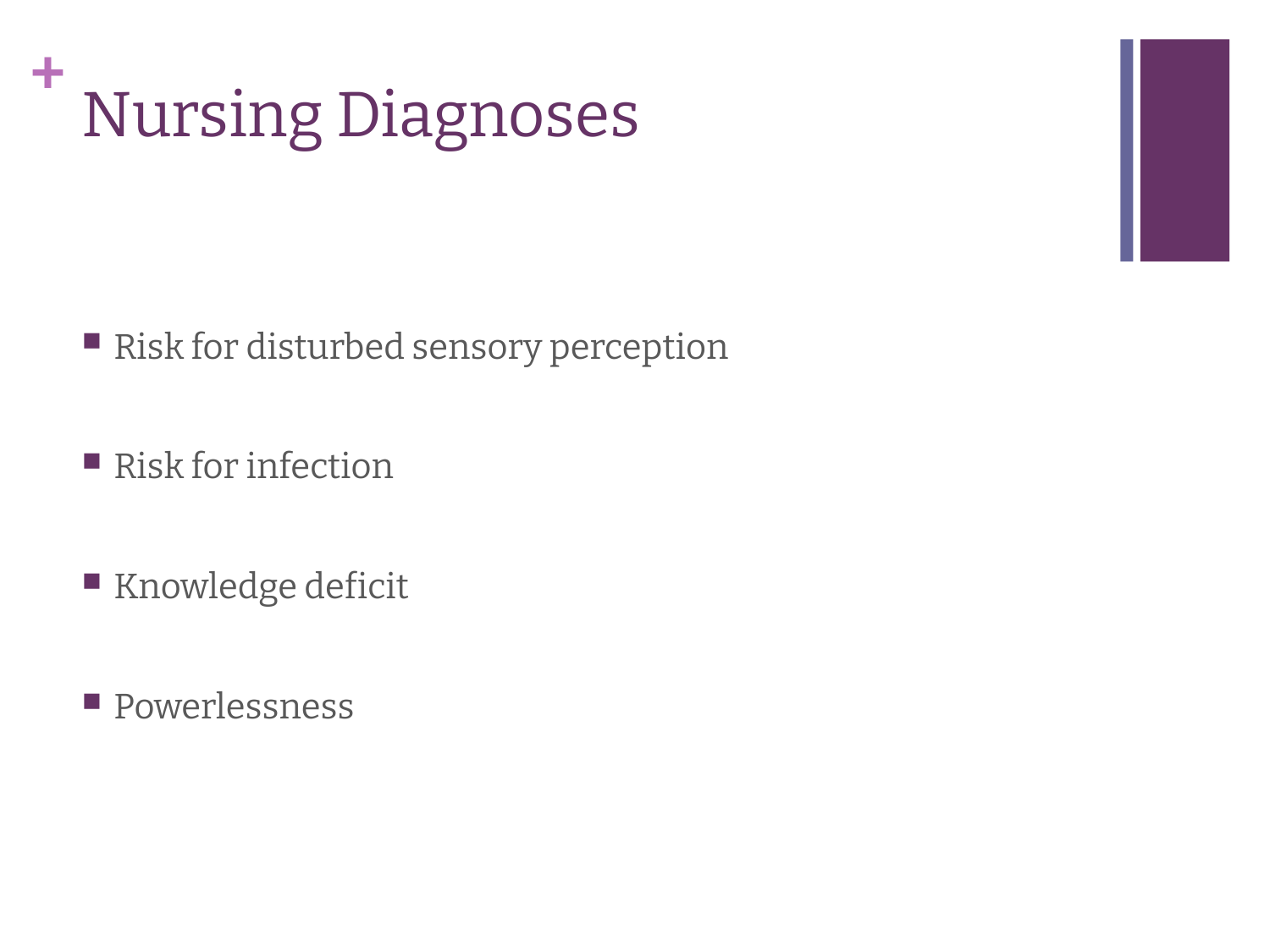

# Nursing Diagnoses
Risk for disturbed sensory perception
Risk for infection
Knowledge deficit
Powerlessness